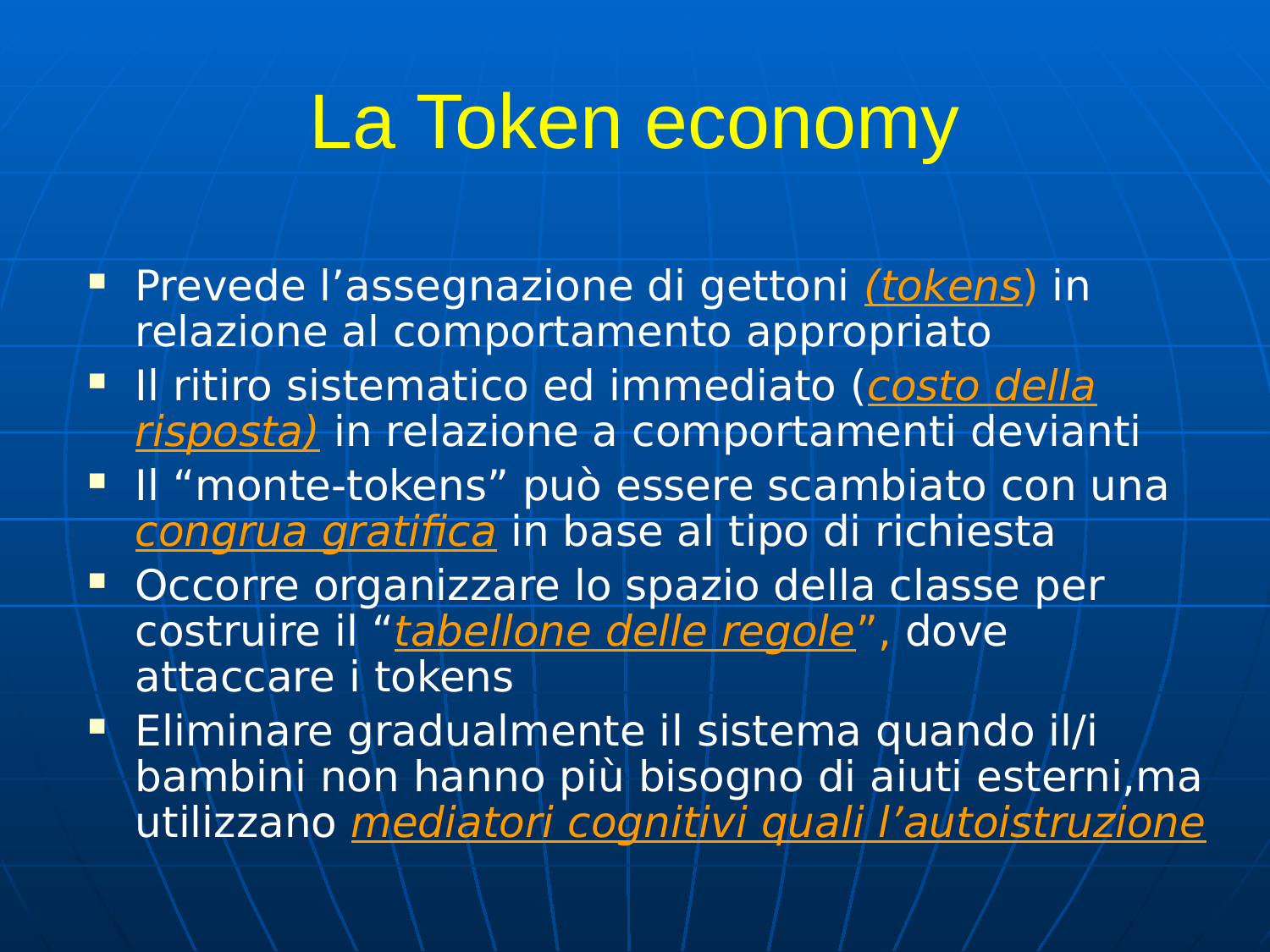

# La Token economy
Prevede l’assegnazione di gettoni (tokens) in relazione al comportamento appropriato
Il ritiro sistematico ed immediato (costo della risposta) in relazione a comportamenti devianti
Il “monte-tokens” può essere scambiato con una congrua gratifica in base al tipo di richiesta
Occorre organizzare lo spazio della classe per costruire il “tabellone delle regole”, dove attaccare i tokens
Eliminare gradualmente il sistema quando il/i bambini non hanno più bisogno di aiuti esterni,ma utilizzano mediatori cognitivi quali l’autoistruzione